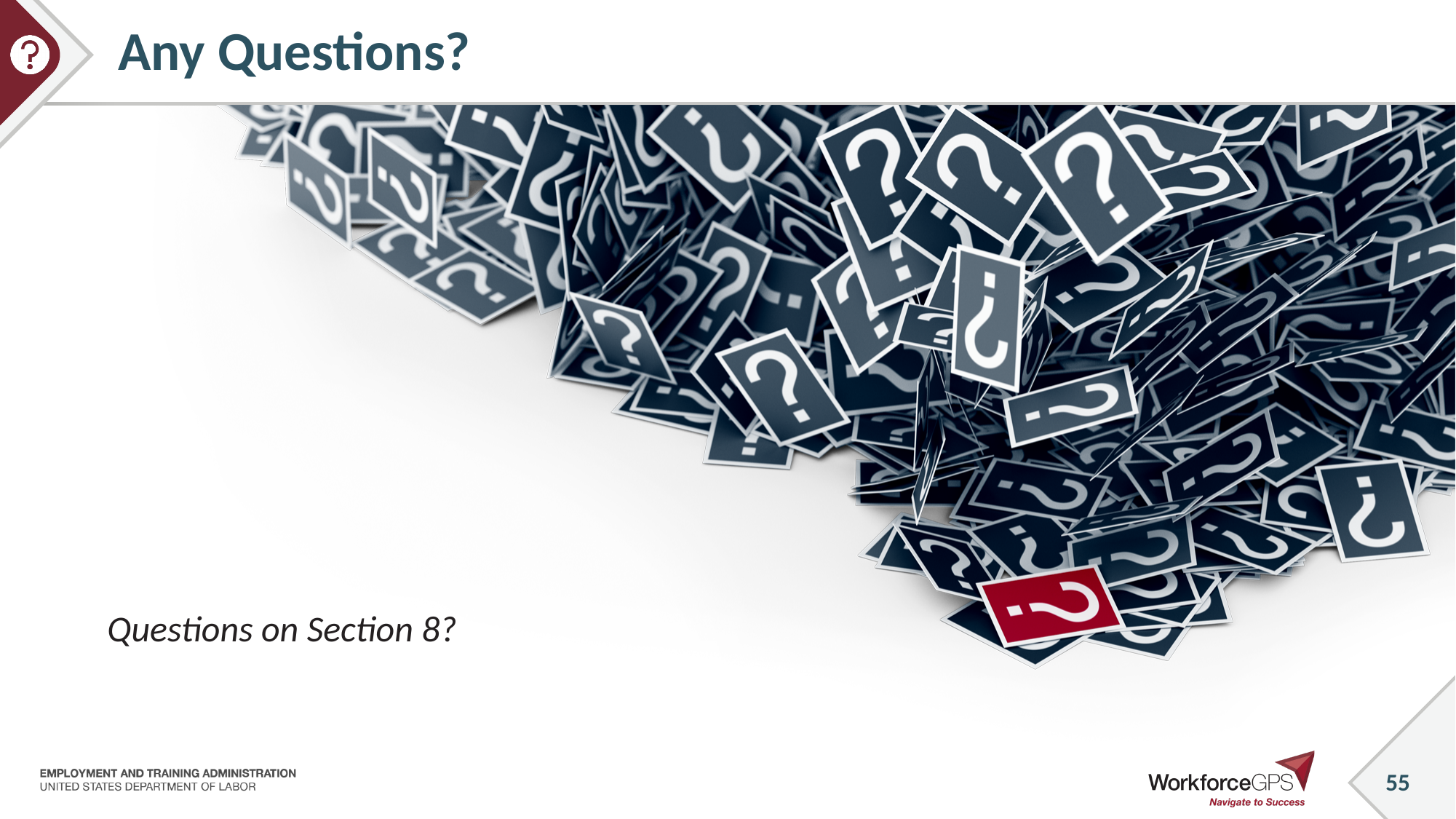

# Any Questions?
Questions on Section 8?
55